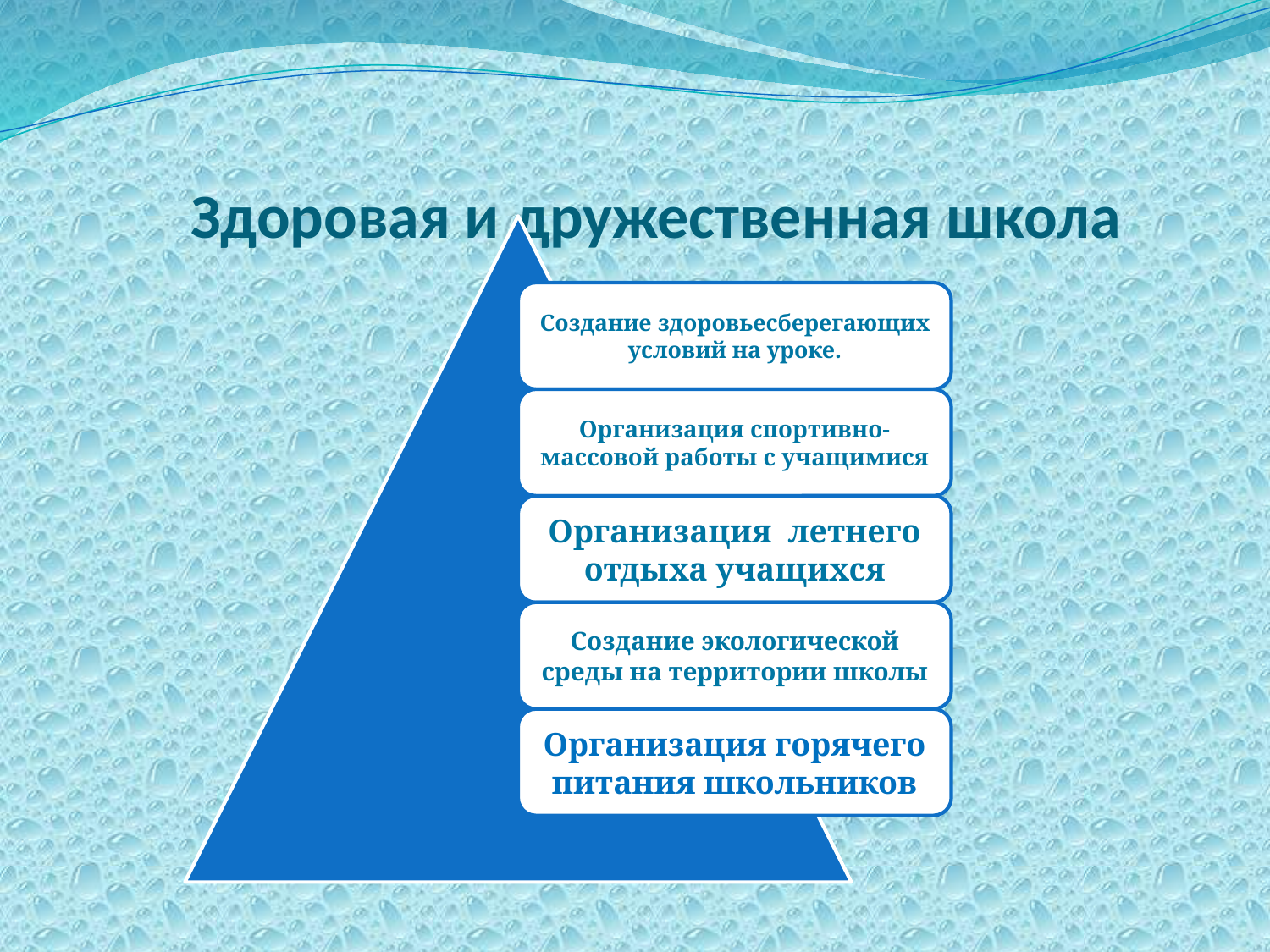

# Здоровая и дружественная школа
Создание экологической среды на территории школы
Создание здоровьесберегающих условий на уроке.
Организация спортивно-массовой работы с учащимися
Организация горячего питания школьников
Организация  летнего отдыха учащихся